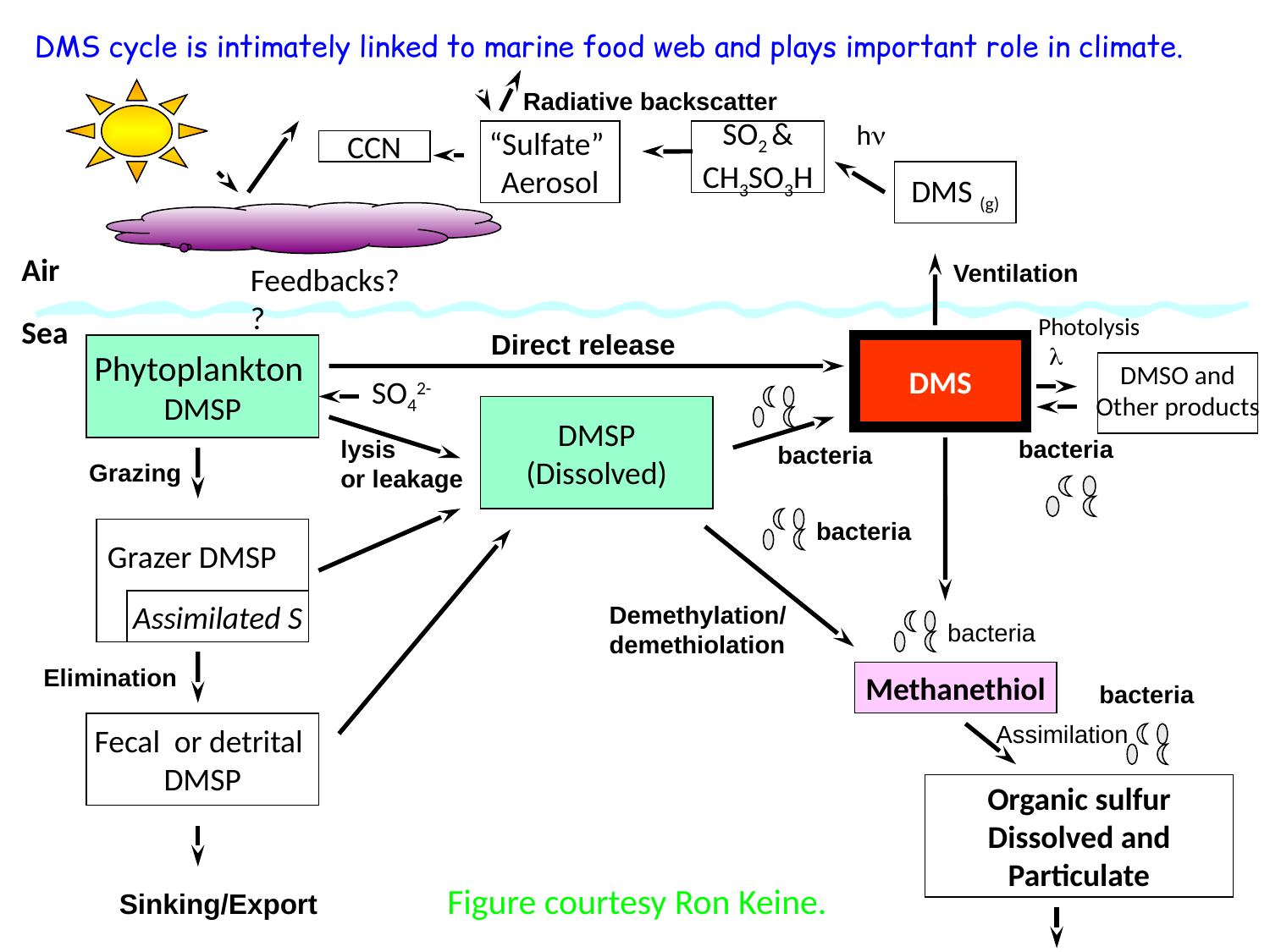

DMS cycle is intimately linked to marine food web and plays important role in climate.

Radiative backscatter

hν

“Sulfate”
Aerosol
SO2 &
CH3SO3H
CCN

DMS (g)

Air
Ventilation

Feedbacks??

Photolysis
  λ
Sea
Direct release
Phytoplankton
DMSP
DMS

DMSO and
Other products

SO42-

DMSP
(Dissolved)

lysis
or leakage
bacteria
bacteria

Grazing

bacteria

Grazer DMSP
Assimilated S

Demethylation/
demethiolation
bacteria

Elimination
Methanethiol
bacteria
Assimilation
Fecal  or detrital
DMSP

Organic sulfur
Dissolved and
Particulate

Figure courtesy Ron Keine.
Sinking/Export

Sinking/Export